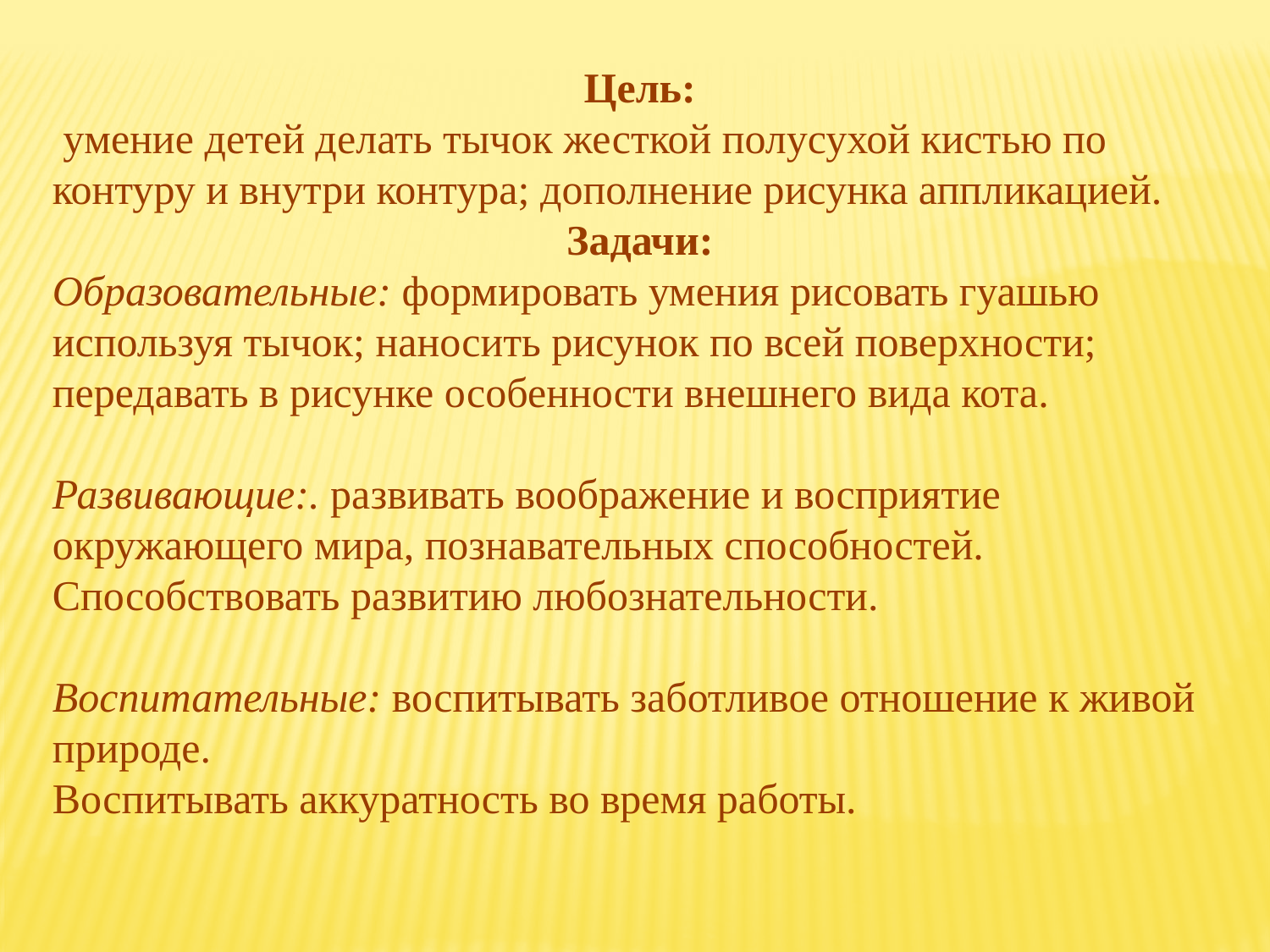

Цель:
 умение детей делать тычок жесткой полусухой кистью по контуру и внутри контура; дополнение рисунка аппликацией.
Задачи:
Образовательные: формировать умения рисовать гуашью используя тычок; наносить рисунок по всей поверхности; передавать в рисунке особенности внешнего вида кота.

Развивающие:. развивать воображение и восприятие окружающего мира, познавательных способностей. Способствовать развитию любознательности.

Воспитательные: воспитывать заботливое отношение к живой природе.
Воспитывать аккуратность во время работы.